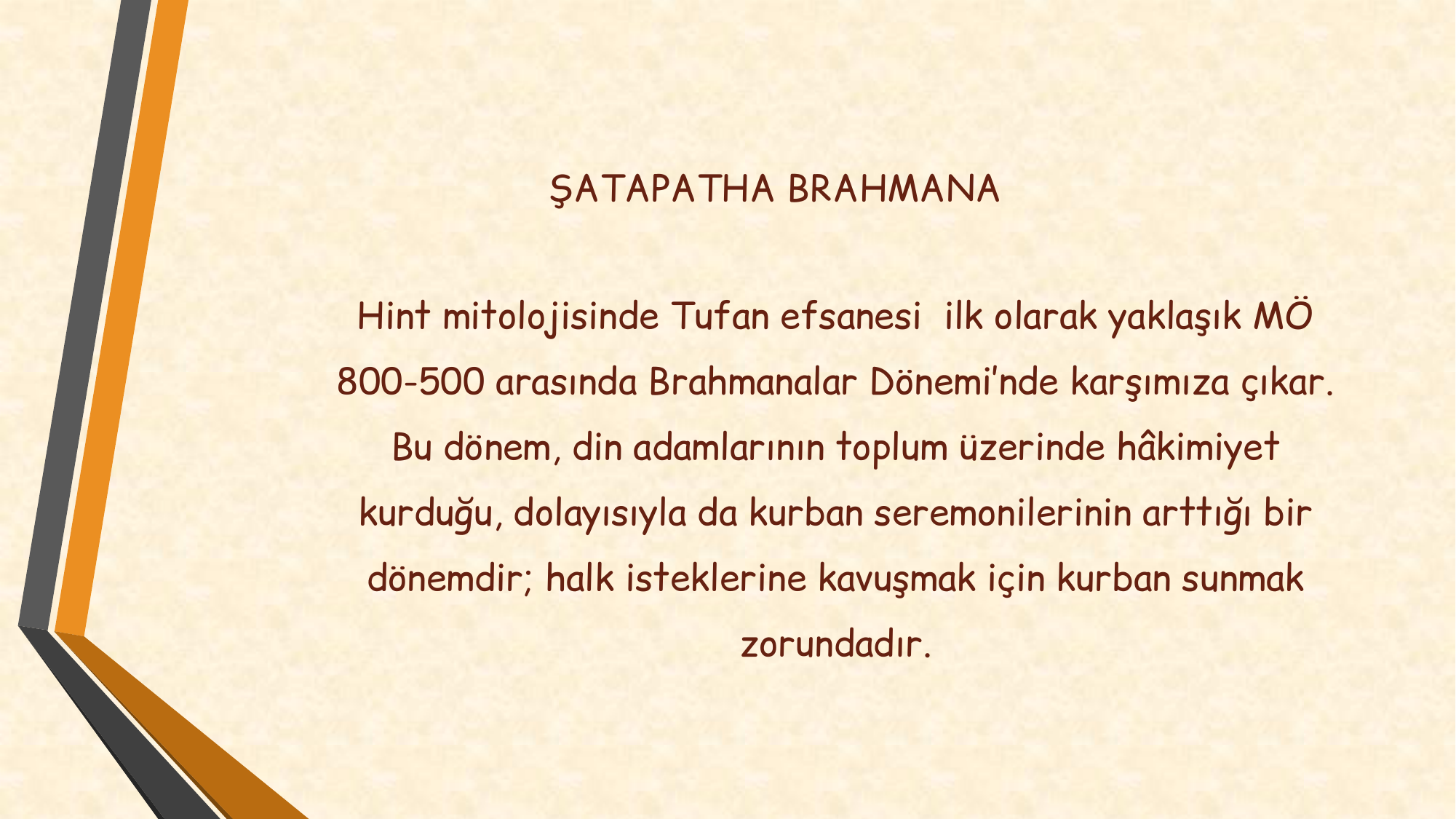

# ŞATAPATHA BRAHMANA
Hint mitolojisinde Tufan efsanesi  ilk olarak yaklaşık MÖ 800-500 arasında Brahmanalar Dönemi’nde karşımıza çıkar. Bu dönem, din adamlarının toplum üzerinde hâkimiyet kurduğu, dolayısıyla da kurban seremonilerinin arttığı bir dönemdir; halk isteklerine kavuşmak için kurban sunmak zorundadır.